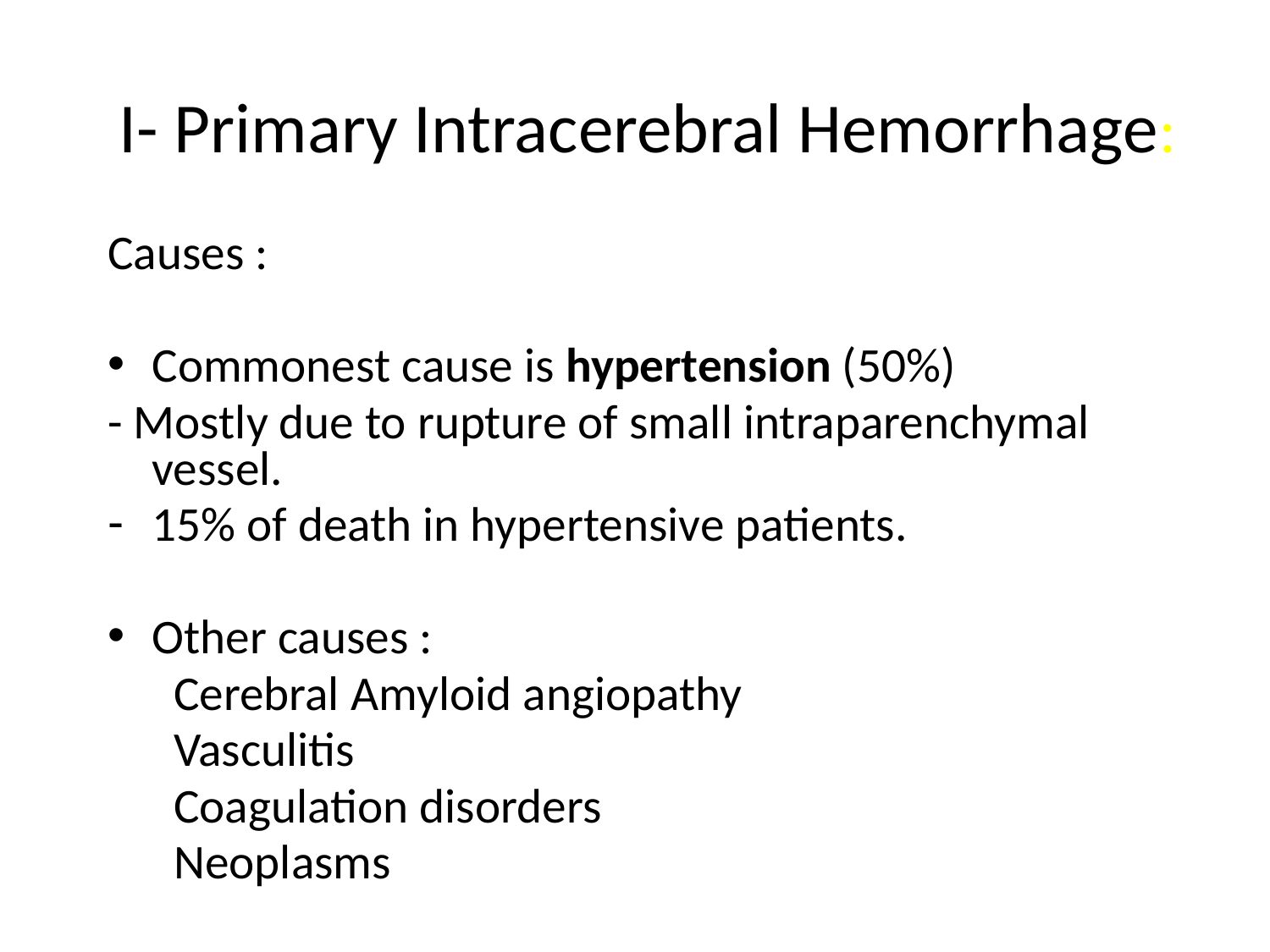

# I- Primary Intracerebral Hemorrhage:
Causes :

Commonest cause is hypertension (50%)
- Mostly due to rupture of small intraparenchymal vessel.
15% of death in hypertensive patients.

Other causes :
      Cerebral Amyloid angiopathy
      Vasculitis
      Coagulation disorders
      Neoplasms